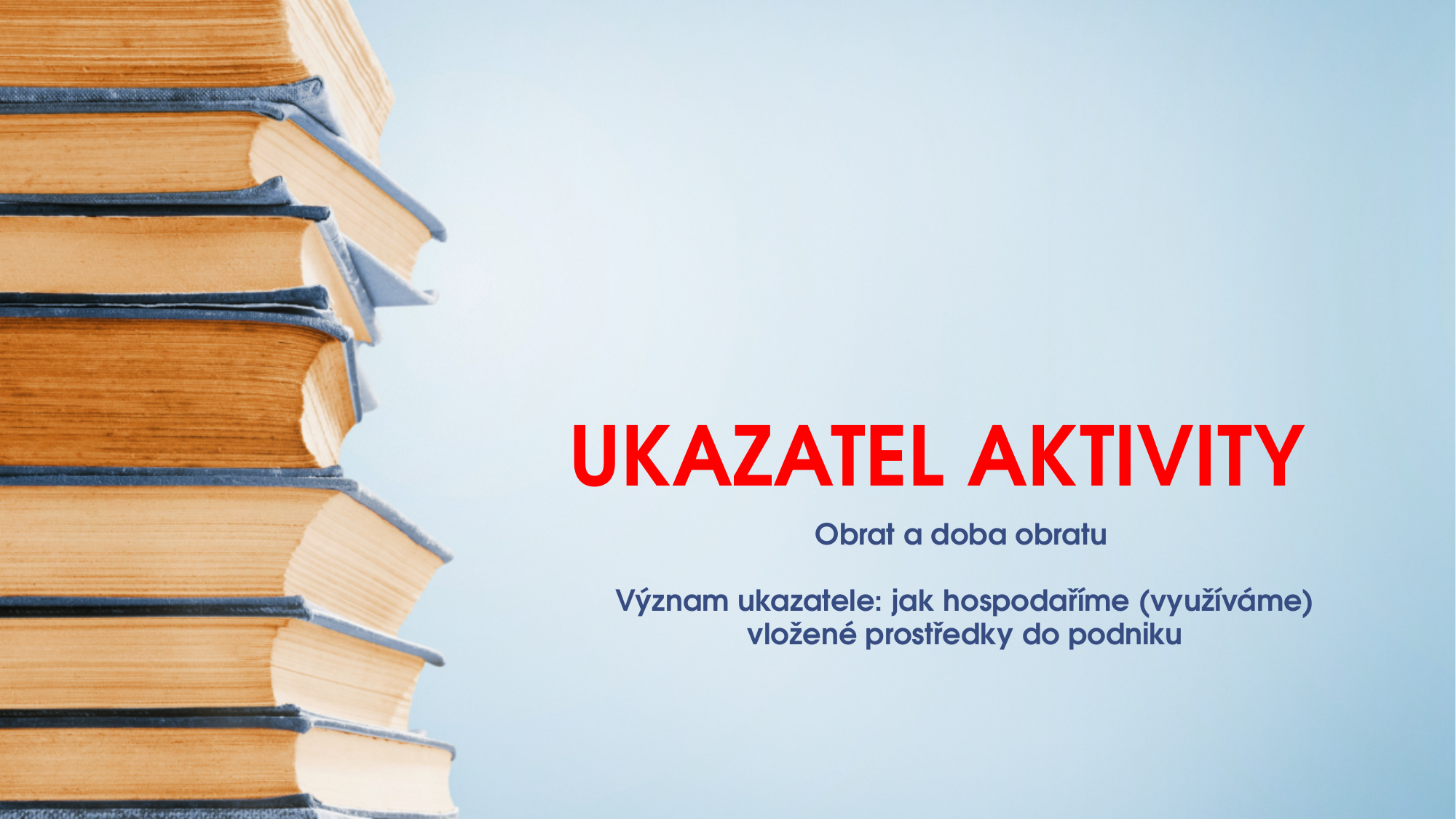

# UKAZATEL AKTIVITY
Obrat a doba obratu

Význam ukazatele: jak hospodaříme (využíváme) vložené prostředky do podniku